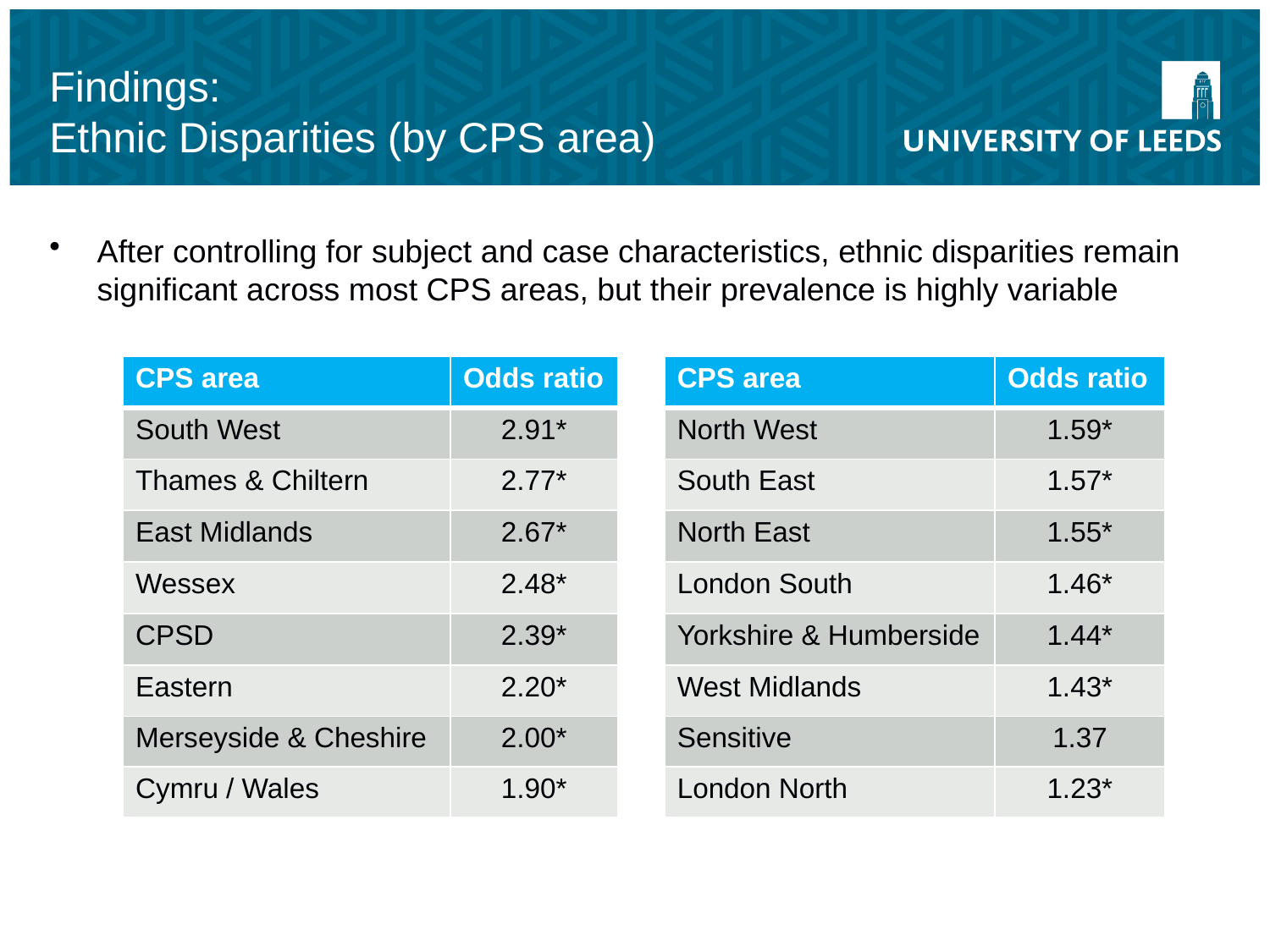

# Findings: Ethnic Disparities (by CPS area)
After controlling for subject and case characteristics, ethnic disparities remain significant across most CPS areas, but their prevalence is highly variable

| CPS area | Odds ratio |
| --- | --- |
| South West | 2.91\* |
| Thames & Chiltern | 2.77\* |
| East Midlands | 2.67\* |
| Wessex | 2.48\* |
| CPSD | 2.39\* |
| Eastern | 2.20\* |
| Merseyside & Cheshire | 2.00\* |
| Cymru / Wales | 1.90\* |
| CPS area | Odds ratio |
| --- | --- |
| North West | 1.59\* |
| South East | 1.57\* |
| North East | 1.55\* |
| London South | 1.46\* |
| Yorkshire & Humberside | 1.44\* |
| West Midlands | 1.43\* |
| Sensitive | 1.37 |
| London North | 1.23\* |